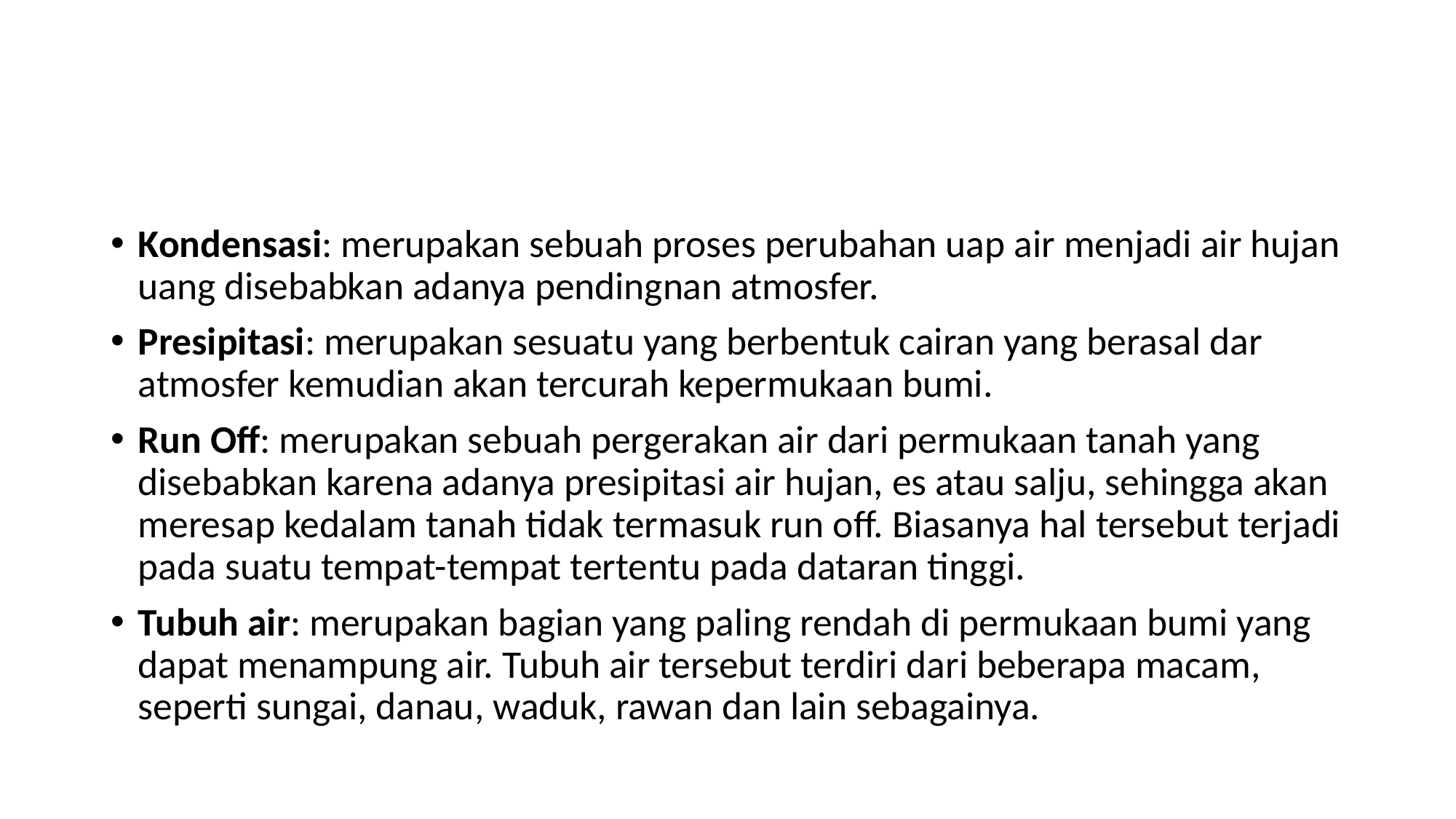

#
Kondensasi: merupakan sebuah proses perubahan uap air menjadi air hujan uang disebabkan adanya pendingnan atmosfer.
Presipitasi: merupakan sesuatu yang berbentuk cairan yang berasal dar atmosfer kemudian akan tercurah kepermukaan bumi.
Run Off: merupakan sebuah pergerakan air dari permukaan tanah yang disebabkan karena adanya presipitasi air hujan, es atau salju, sehingga akan meresap kedalam tanah tidak termasuk run off. Biasanya hal tersebut terjadi pada suatu tempat-tempat tertentu pada dataran tinggi.
Tubuh air: merupakan bagian yang paling rendah di permukaan bumi yang dapat menampung air. Tubuh air tersebut terdiri dari beberapa macam, seperti sungai, danau, waduk, rawan dan lain sebagainya.